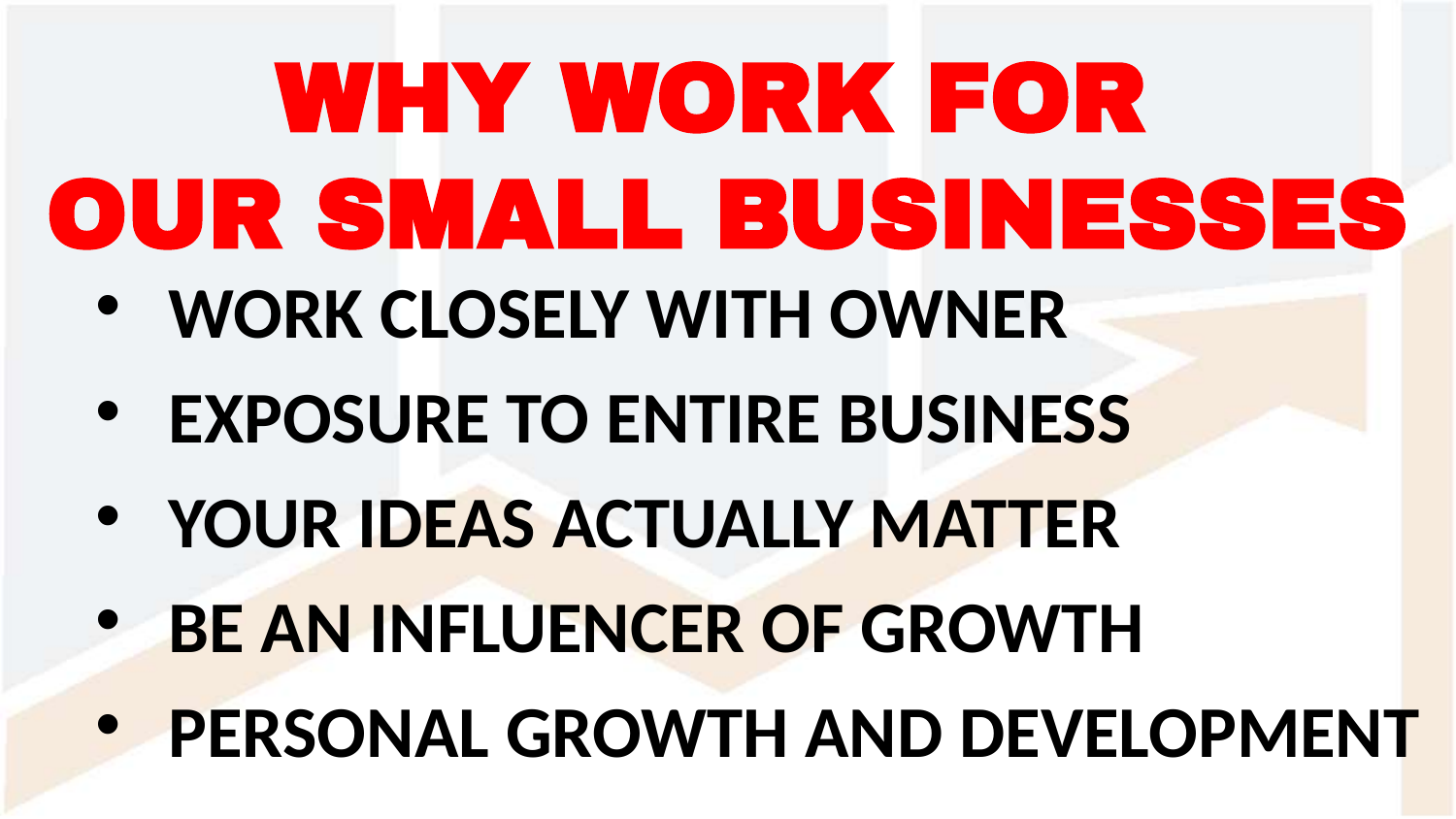

WHY WORK FOR
OUR SMALL BUSINESSES
WORK CLOSELY WITH OWNER

EXPOSURE TO ENTIRE BUSINESS

YOUR IDEAS ACTUALLY MATTER

BE AN INFLUENCER OF GROWTH

PERSONAL GROWTH AND DEVELOPMENT